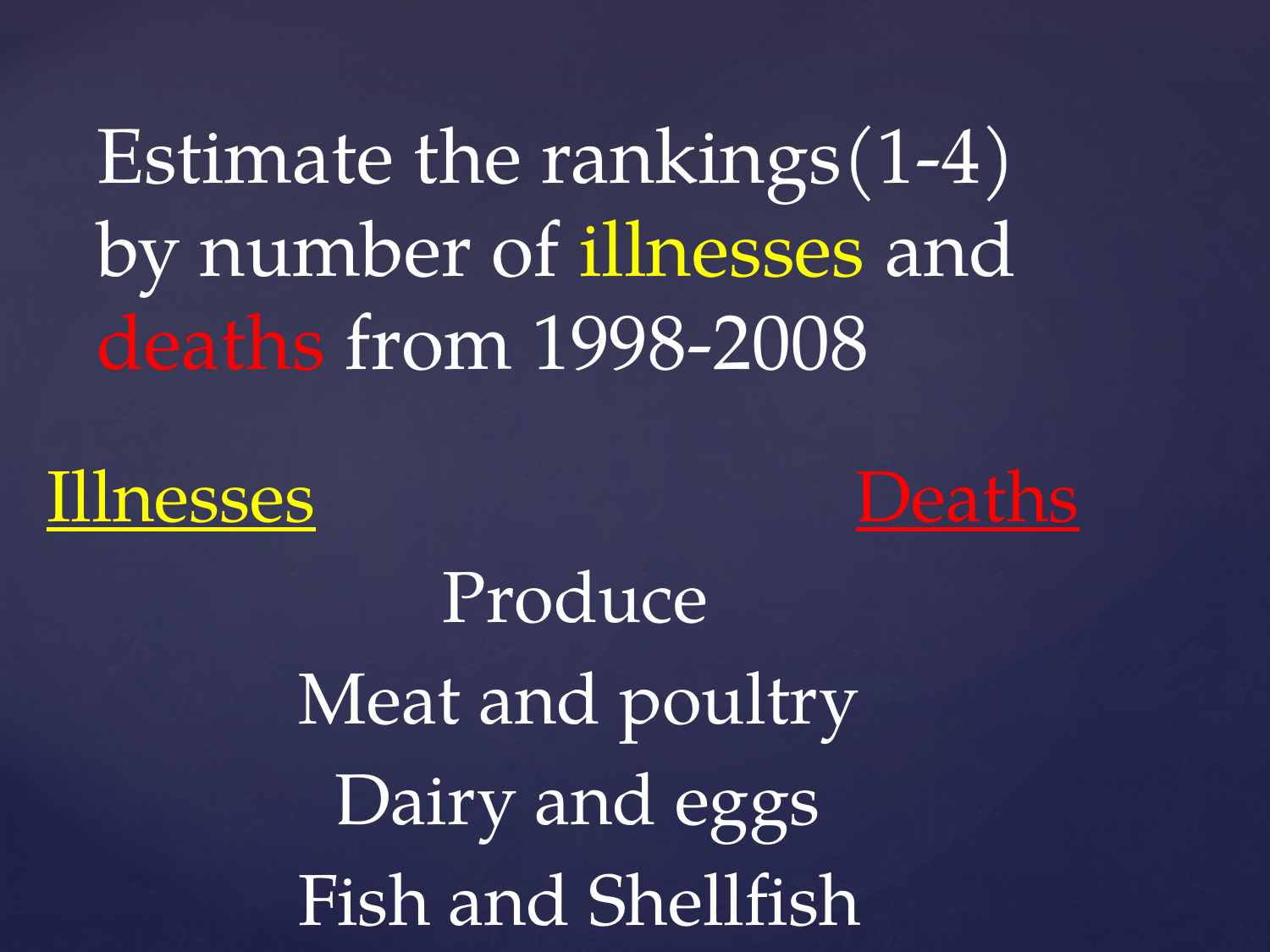

# Estimate the rankings(1-4)  by number of illnesses and deaths from 1998-2008
Illnesses                              Deaths
                      Produce
              Meat and poultry
                Dairy and eggs
              Fish and Shellfish